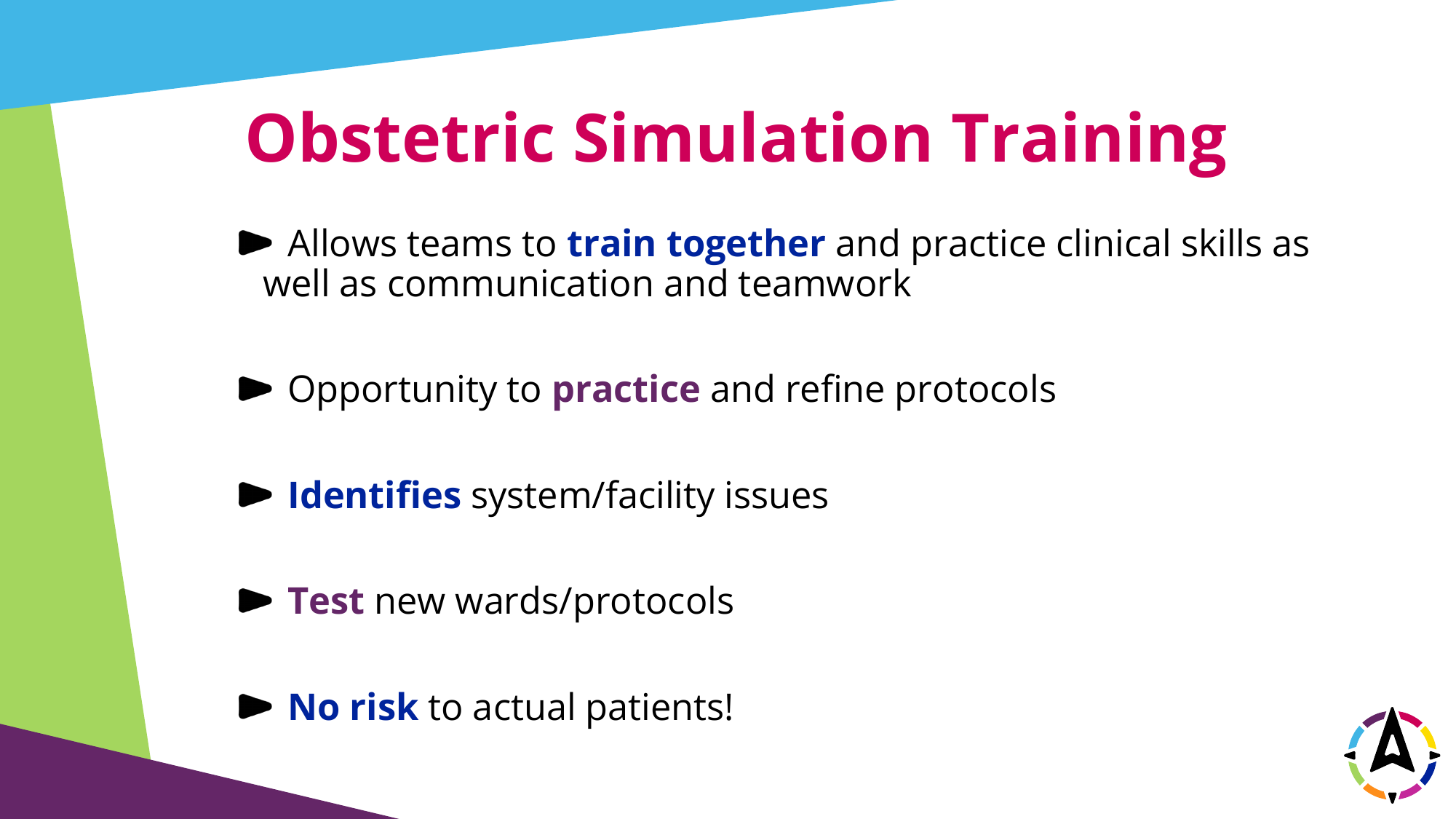

# Obstetric Simulation Training
  Allows teams to train together and practice clinical skills as well as communication and teamwork

  Opportunity to practice and refine protocols

  Identifies system/facility issues

  Test new wards/protocols

  No risk to actual patients!